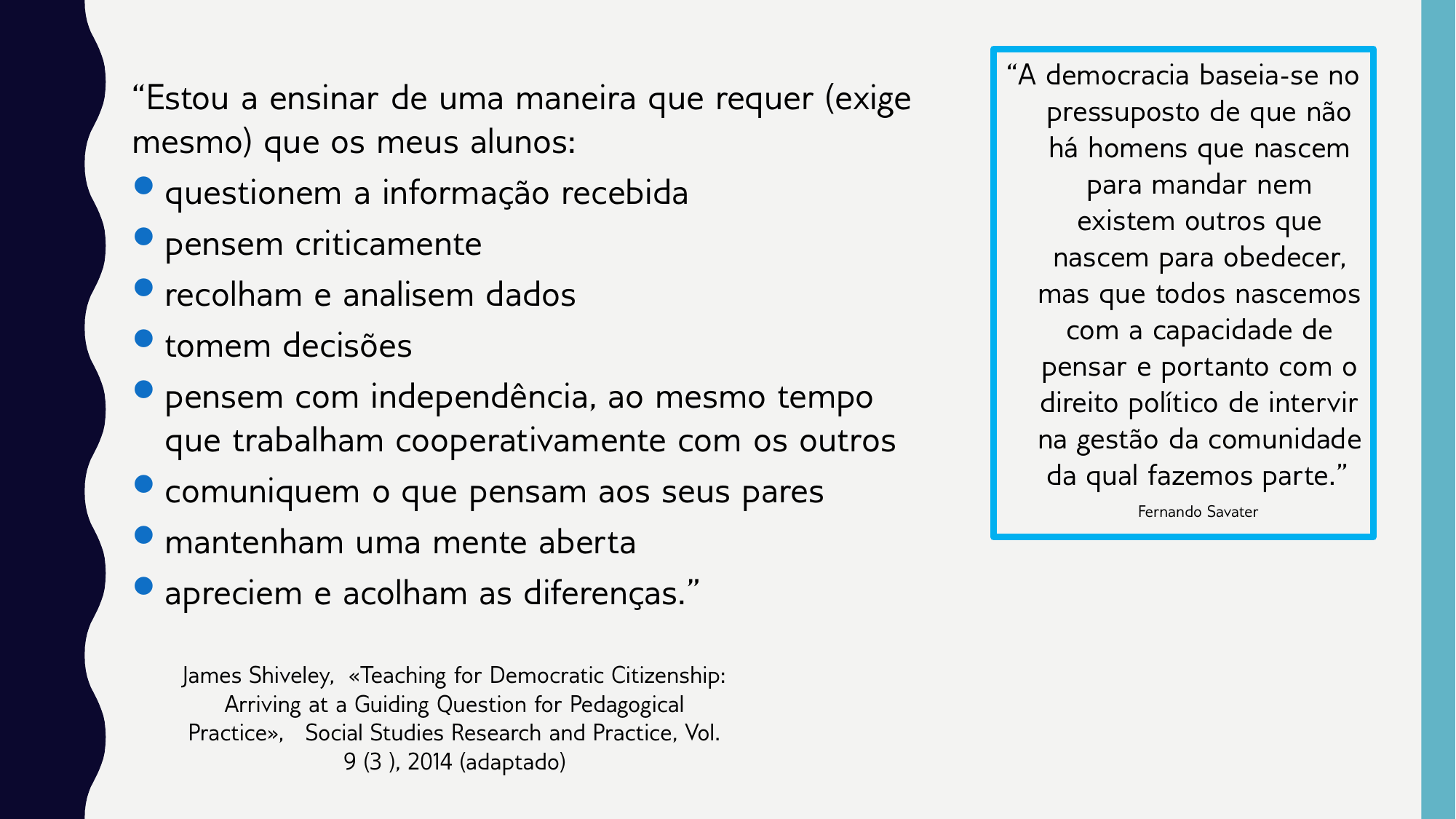

“A democracia baseia-se no pressuposto de que não há homens que nascem para mandar nem existem outros que nascem para obedecer, mas que todos nascemos com a capacidade de pensar e portanto com o direito político de intervir na gestão da comunidade da qual fazemos parte.”
      Fernando Savater
“Estou a ensinar de uma maneira que requer (exige mesmo) que os meus alunos:
questionem a informação recebida
pensem criticamente
recolham e analisem dados
tomem decisões
pensem com independência, ao mesmo tempo que trabalham cooperativamente com os outros
comuniquem o que pensam aos seus pares
mantenham uma mente aberta
apreciem e acolham as diferenças.”
James Shiveley,  «Teaching for Democratic Citizenship: Arriving at a Guiding Question for Pedagogical Practice»,   Social Studies Research and Practice, Vol. 9 (3 ), 2014 (adaptado)